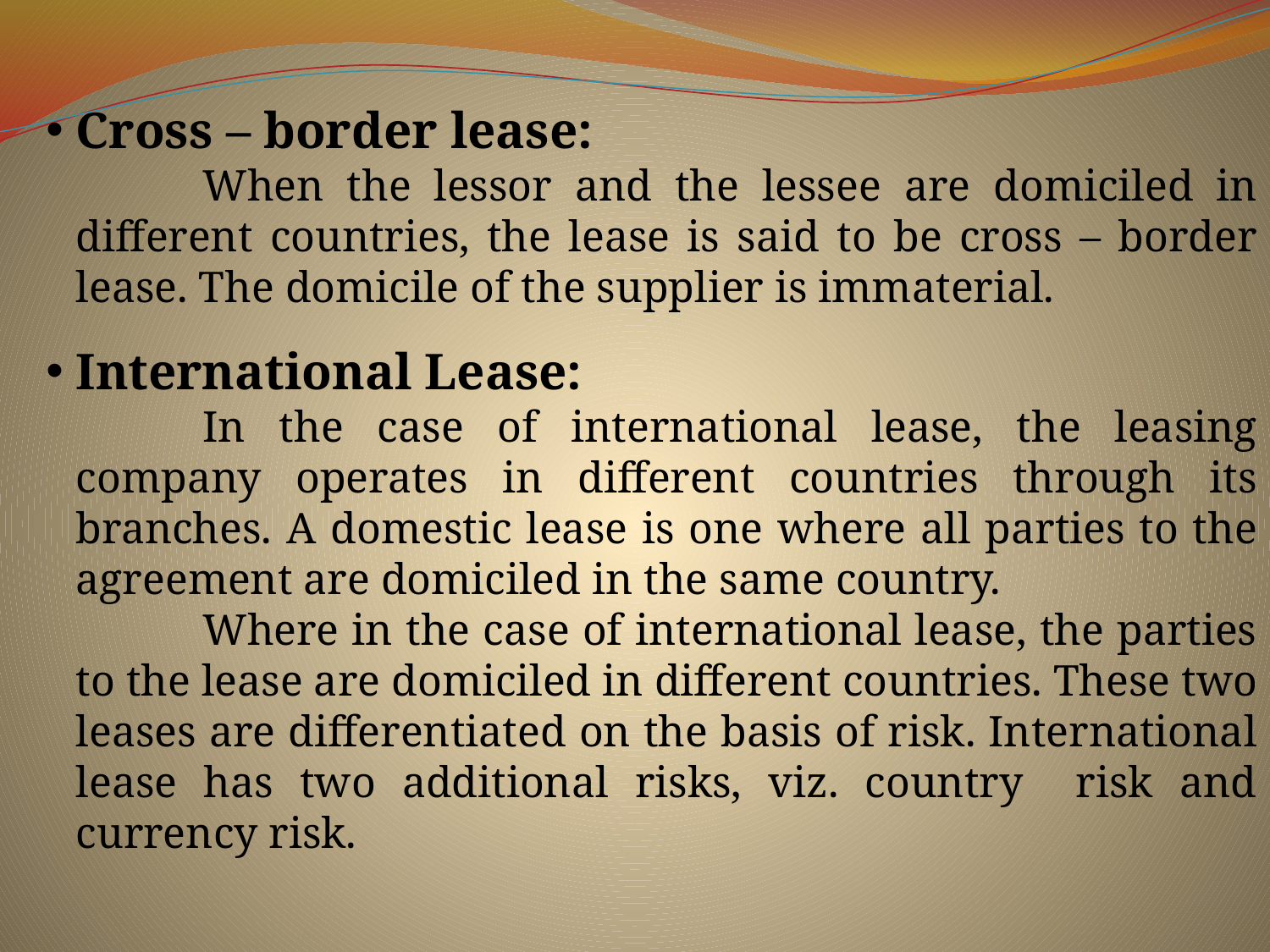

Cross – border lease:
	When the lessor and the lessee are domiciled in different countries, the lease is said to be cross – border lease. The domicile of the supplier is immaterial.
International Lease:
	In the case of international lease, the leasing company operates in different countries through its branches. A domestic lease is one where all parties to the agreement are domiciled in the same country.
	Where in the case of international lease, the parties to the lease are domiciled in different countries. These two leases are differentiated on the basis of risk. International lease has two additional risks, viz. country  risk and currency risk.